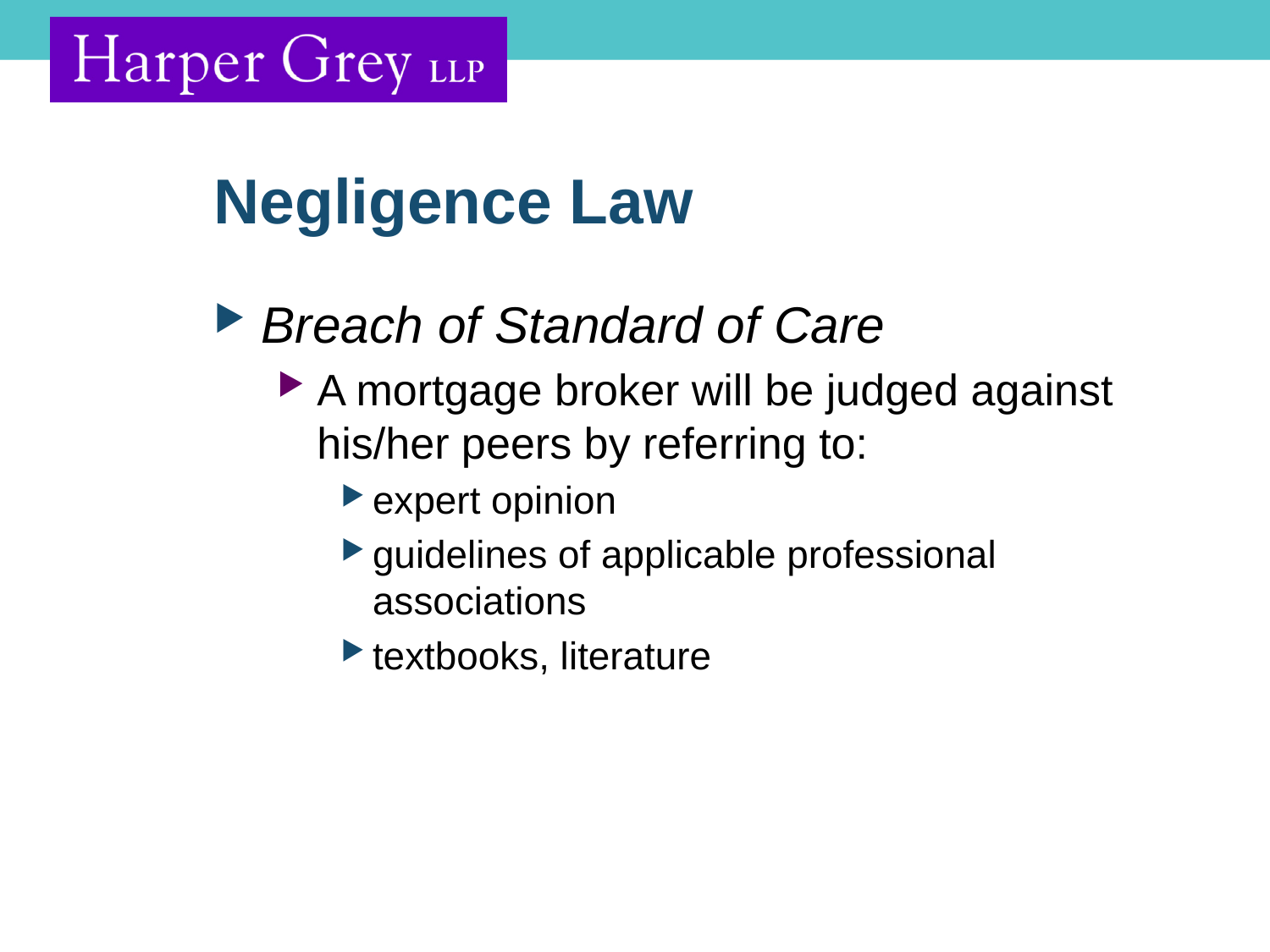

# Negligence Law
Breach of Standard of Care
A mortgage broker will be judged against his/her peers by referring to:
expert opinion
guidelines of applicable professional associations
textbooks, literature